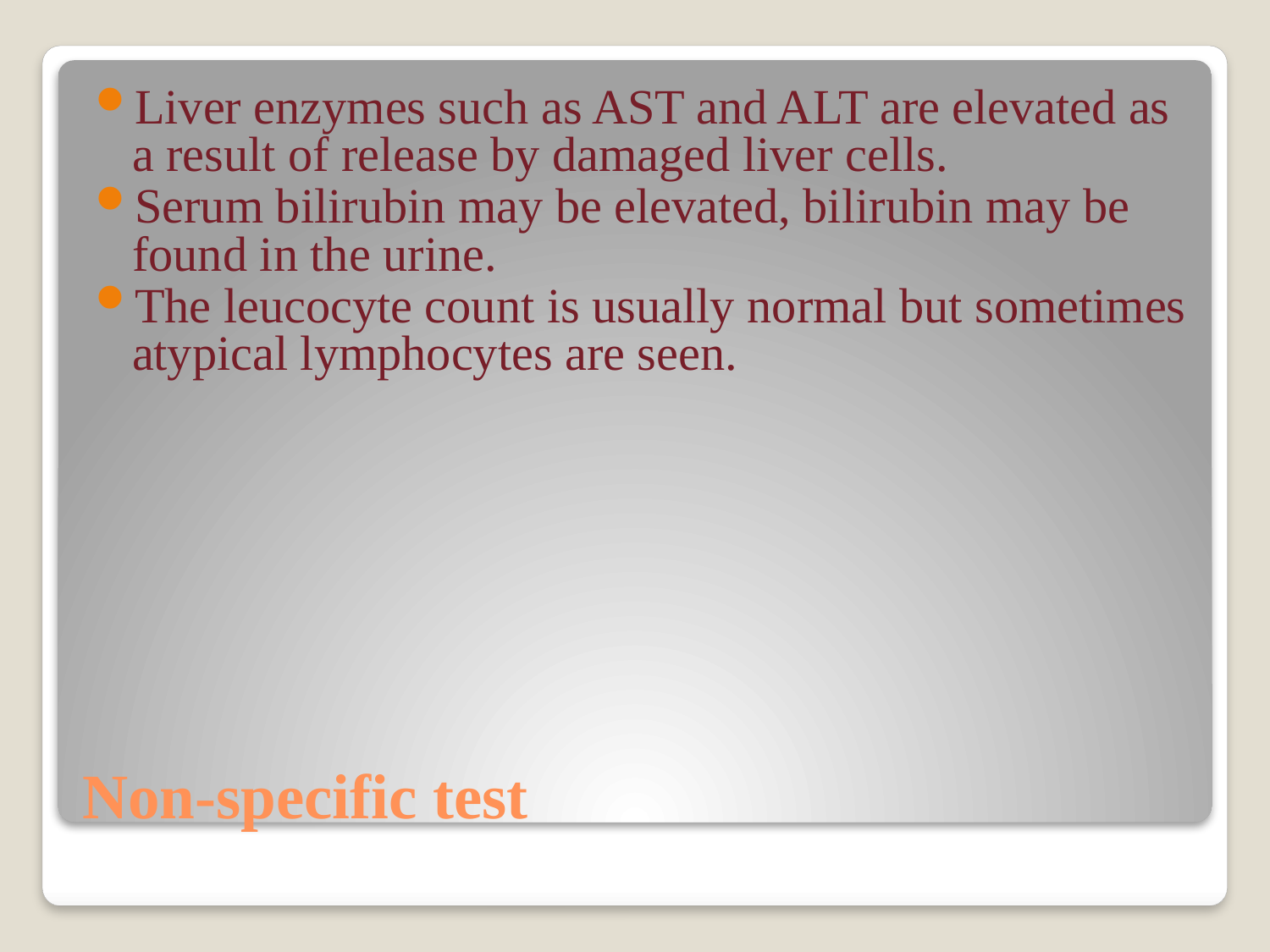

Liver enzymes such as AST and ALT are elevated as a result of release by damaged liver cells.
Serum bilirubin may be elevated, bilirubin may be found in the urine.
The leucocyte count is usually normal but sometimes atypical lymphocytes are seen.

# Non-specific test